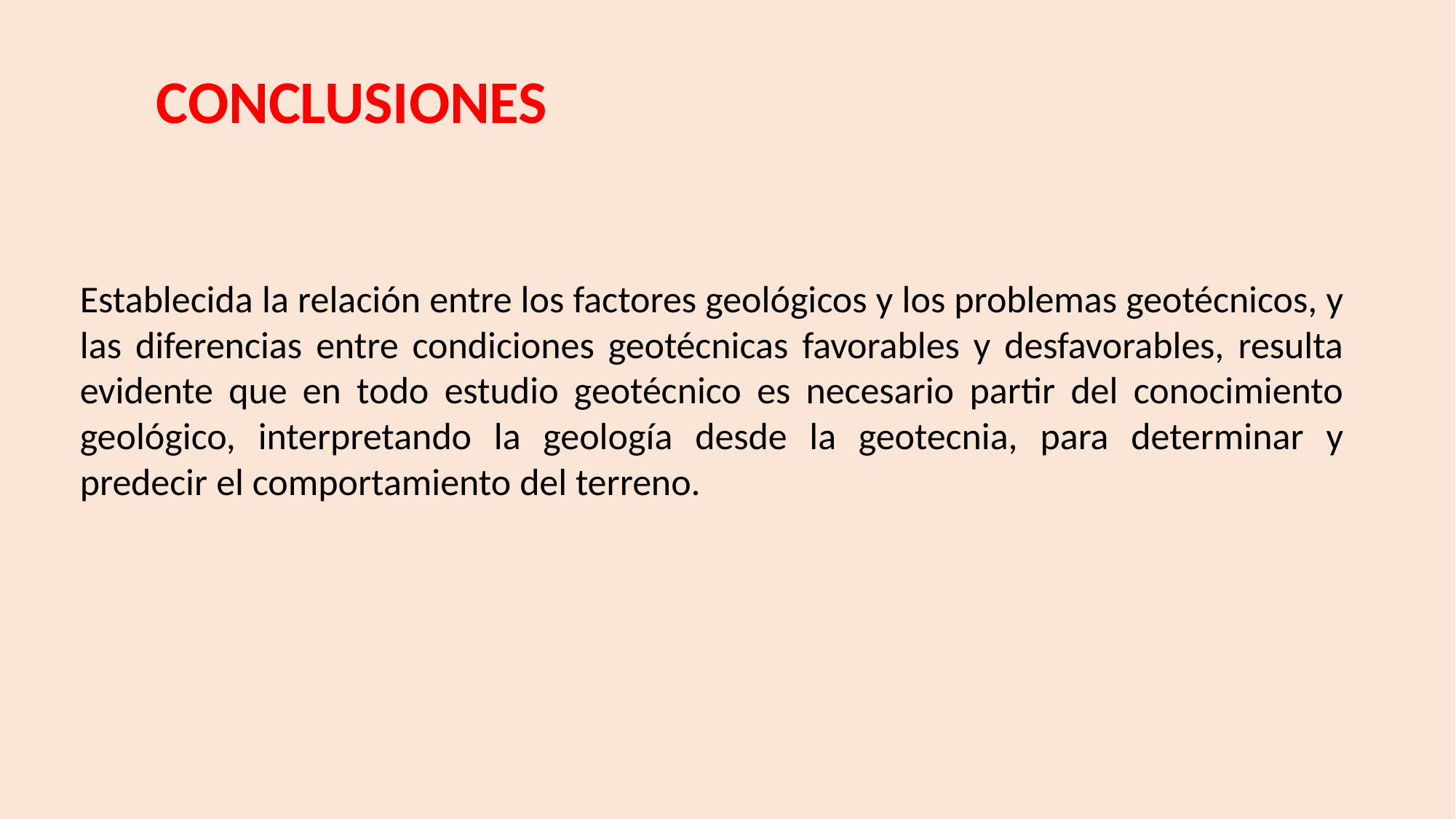

CONCLUSIONES
Establecida la relación entre los factores geológicos y los problemas geotécnicos, y las diferencias entre condiciones geotécnicas favorables y desfavorables, resulta evidente que en todo estudio geotécnico es necesario partir del conocimiento geológico, interpretando la geología desde la geotecnia, para determinar y predecir el comportamiento del terreno.